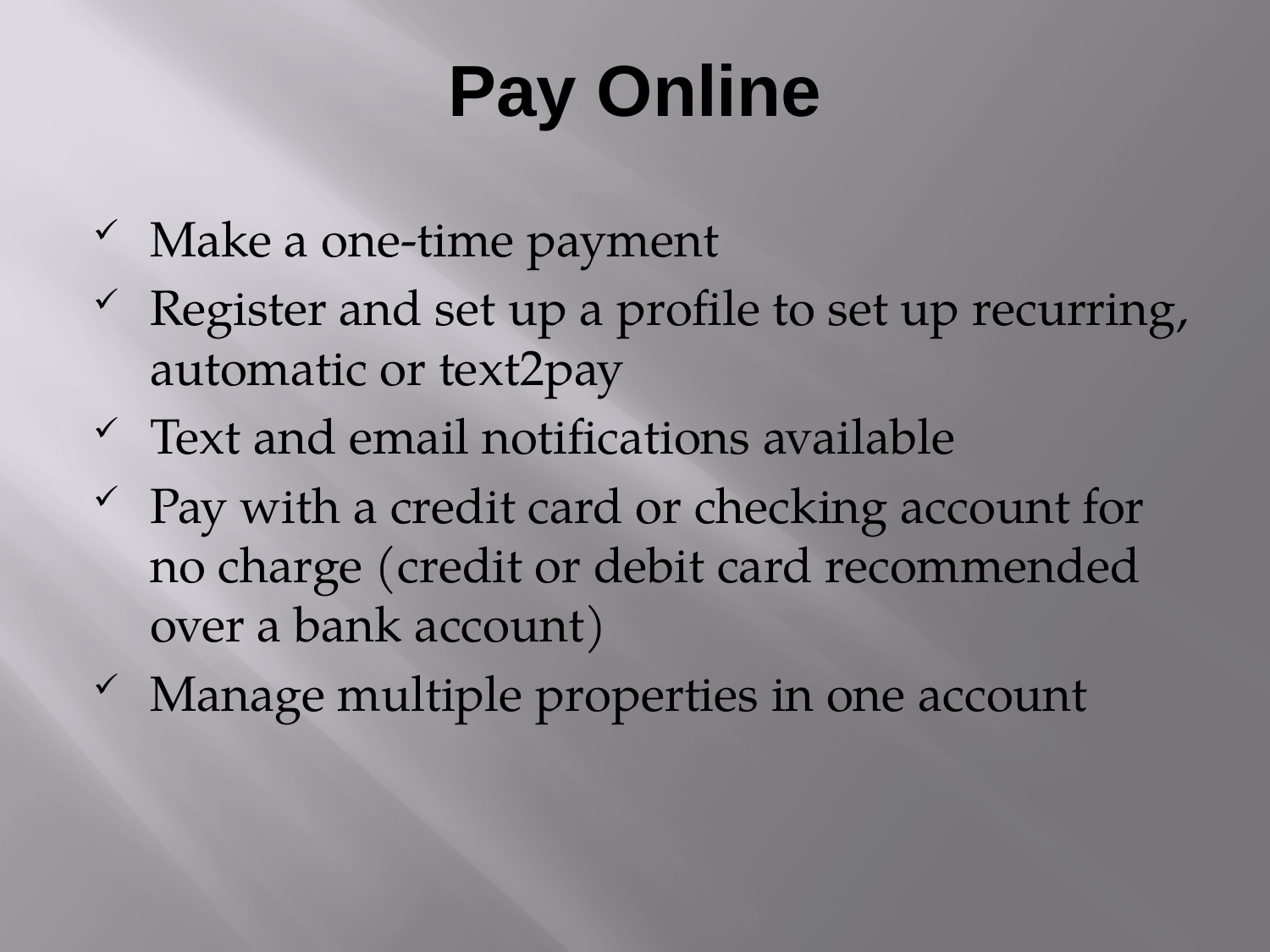

Pay Online
Make a one-time payment
Register and set up a profile to set up recurring, automatic or text2pay
Text and email notifications available
Pay with a credit card or checking account for no charge (credit or debit card recommended over a bank account)
Manage multiple properties in one account